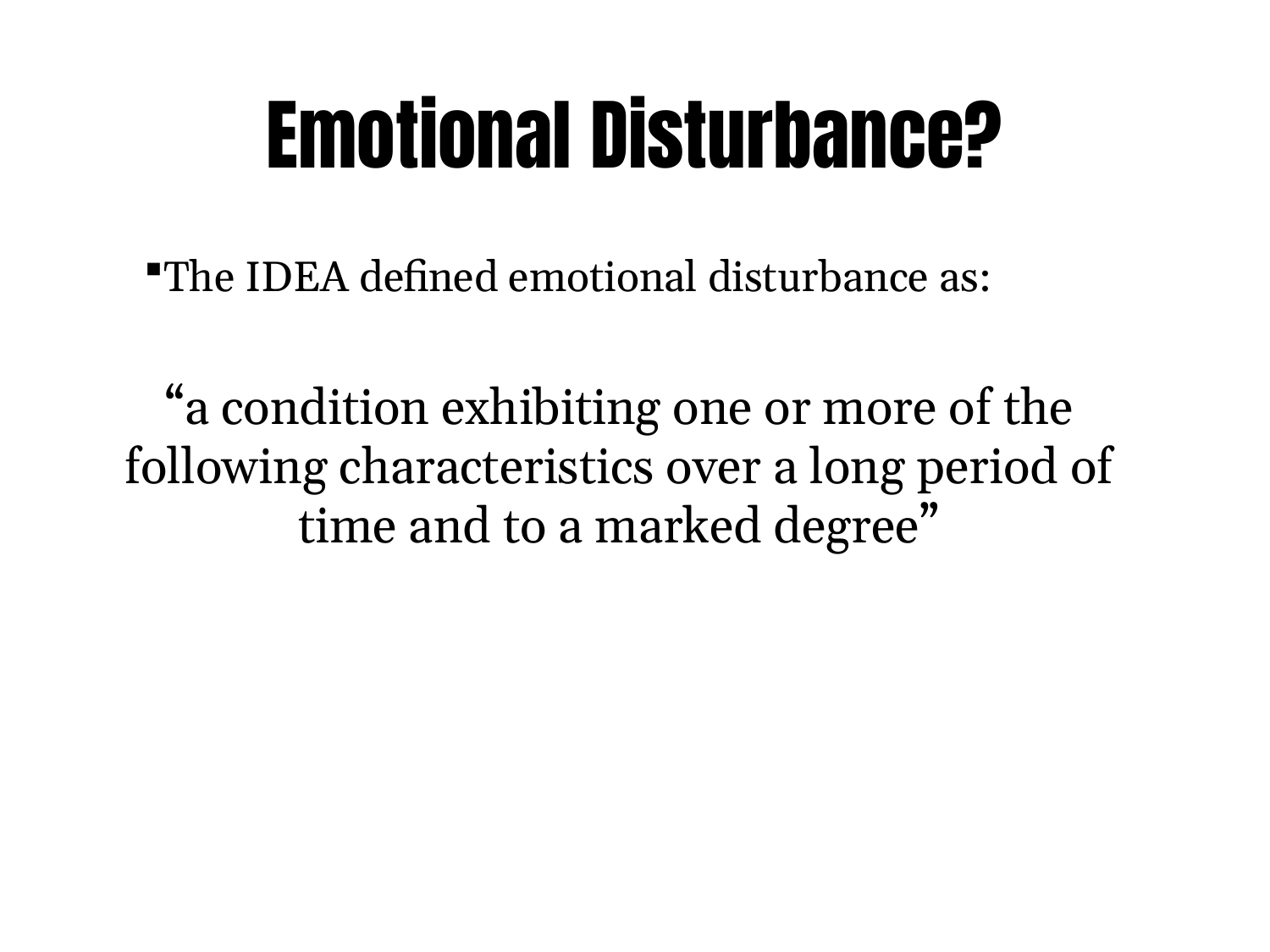

Emotional Disturbance?
The IDEA defined emotional disturbance as:
“a condition exhibiting one or more of the following characteristics over a long period of time and to a marked degree”